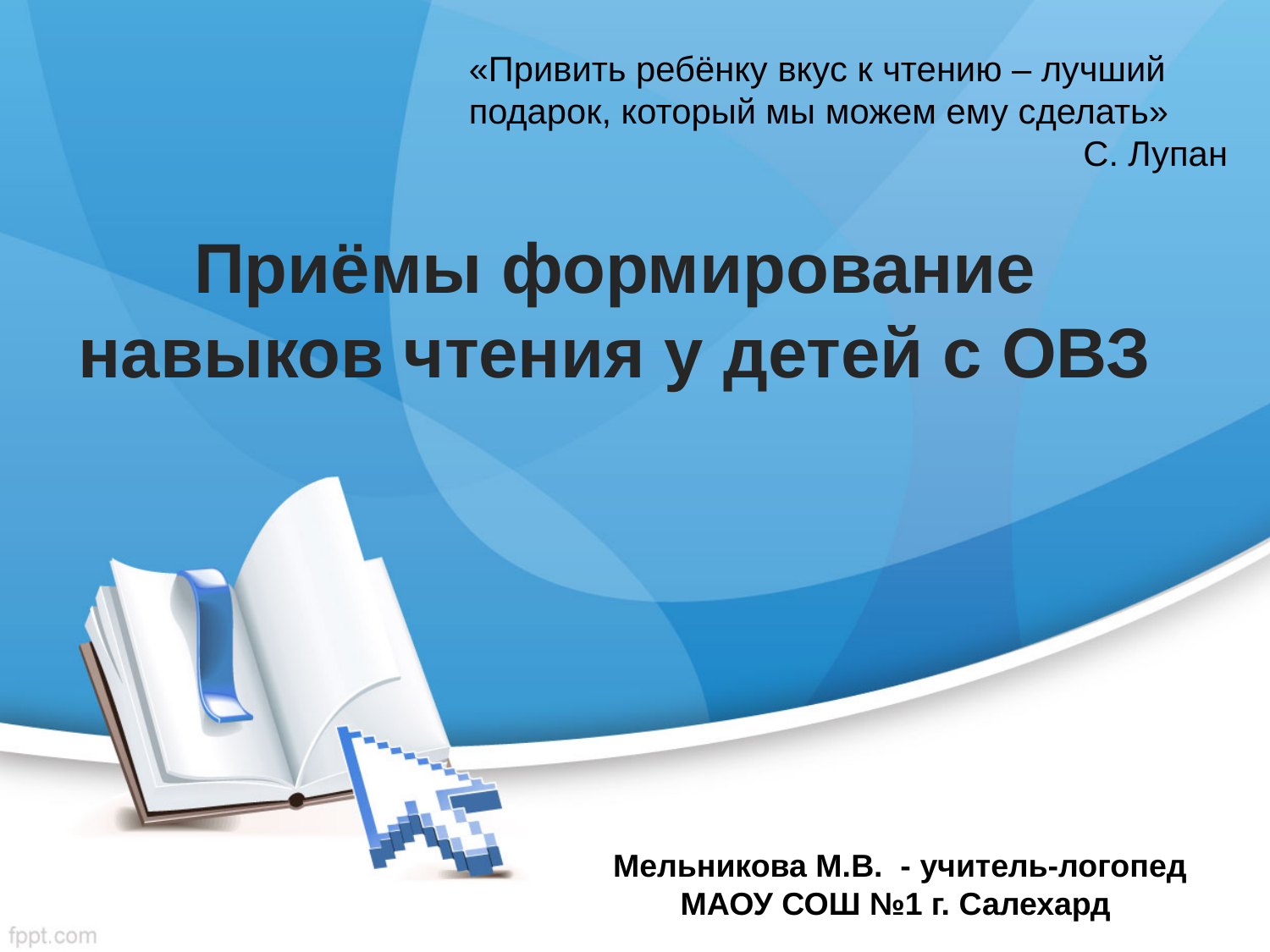

«Привить ребёнку вкус к чтению – лучший подарок, который мы можем ему сделать»
С. Лупан
# Приёмы формирование навыков чтения у детей с ОВЗ
Мельникова М.В.  - учитель-логопед МАОУ СОШ №1 г. Салехард